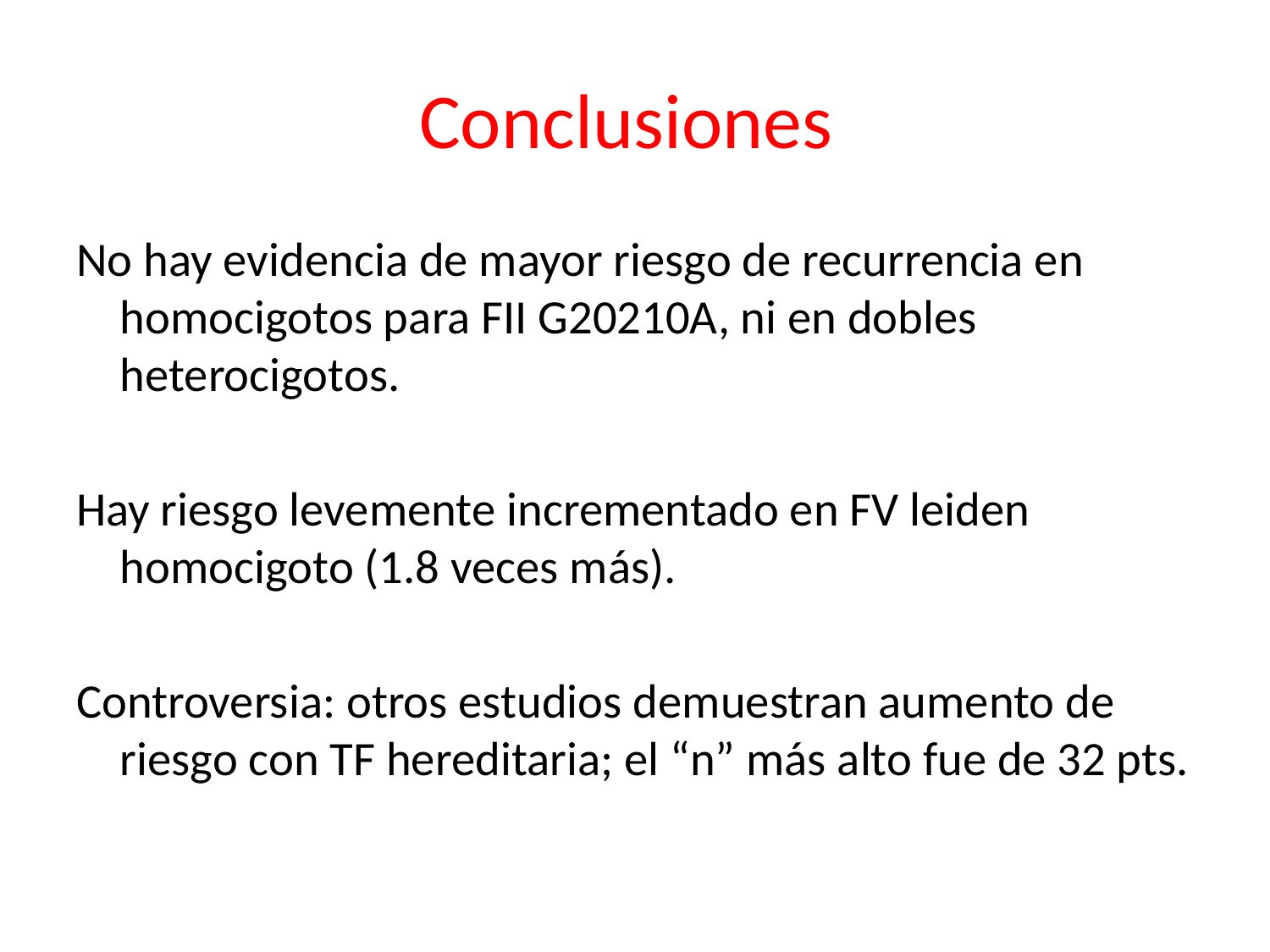

# Conclusiones
No hay evidencia de mayor riesgo de recurrencia en homocigotos para FII G20210A, ni en dobles heterocigotos.

Hay riesgo levemente incrementado en FV leiden homocigoto (1.8 veces más).

Controversia: otros estudios demuestran aumento de riesgo con TF hereditaria; el “n” más alto fue de 32 pts.